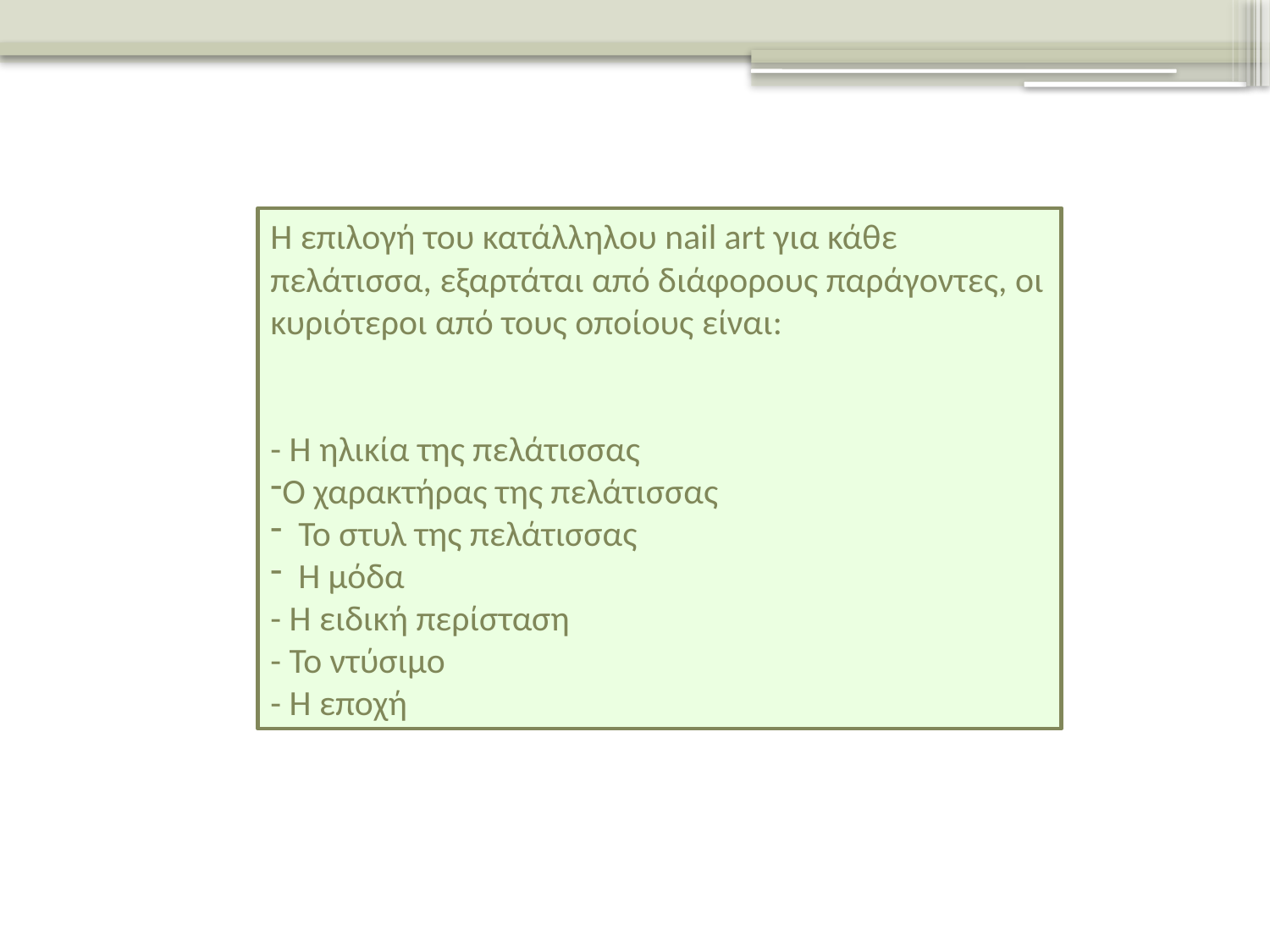

Η επιλογή του κατάλληλου nail art για κάθε πελάτισσα, εξαρτάται από διάφορους παράγοντες, οι κυριότεροι από τους οποίους είναι:

- Η ηλικία της πελάτισσας
Ο χαρακτήρας της πελάτισσας
  Το στυλ της πελάτισσας
  Η μόδα
- Η ειδική περίσταση
- Το ντύσιμο
- Η εποχή